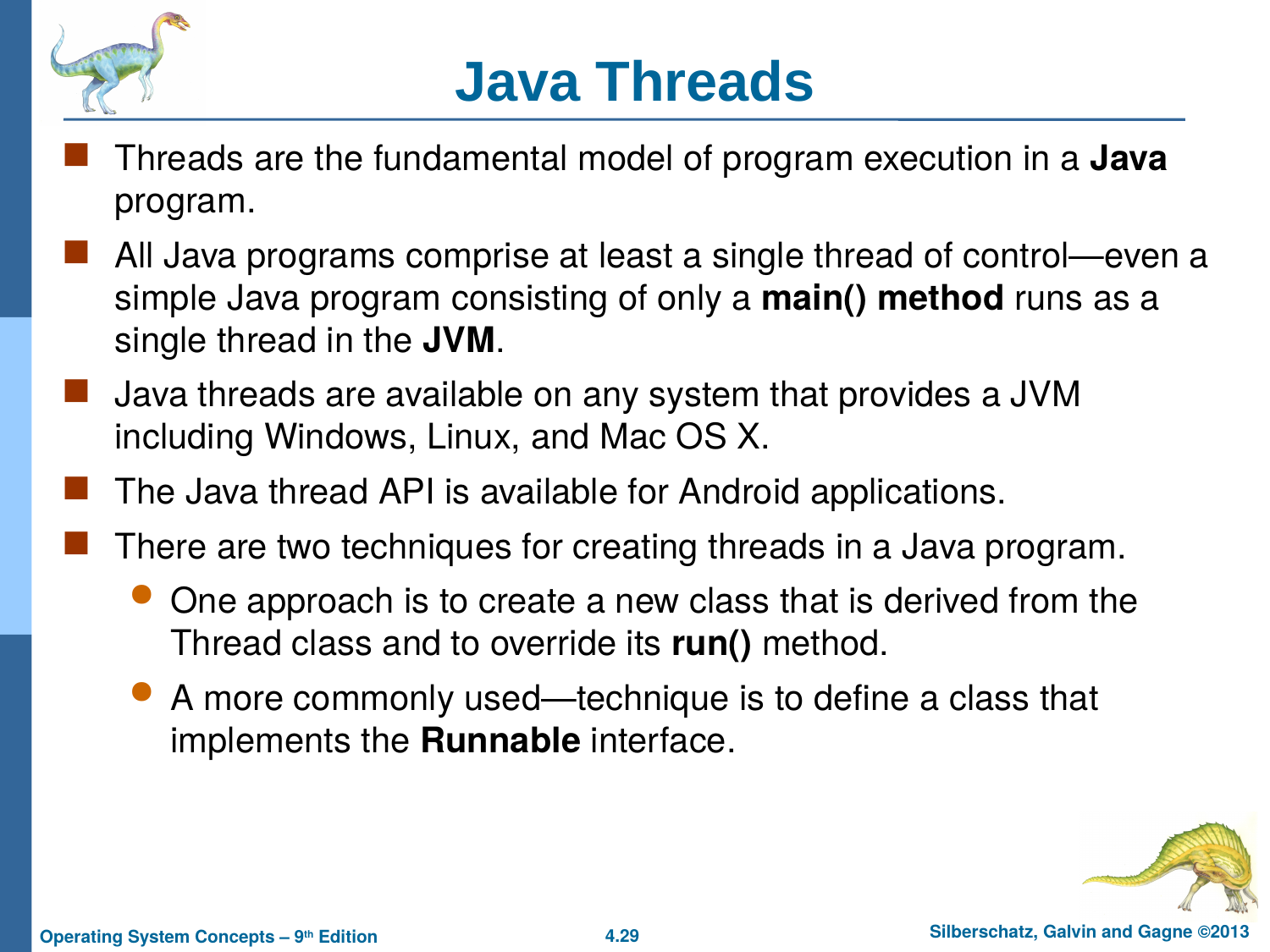

# Java Threads
Threads are the fundamental model of program execution in a Java program.
All Java programs comprise at least a single thread of control—even a simple Java program consisting of only a main() method runs as a single thread in the JVM.
Java threads are available on any system that provides a JVM including Windows, Linux, and Mac OS X.
The Java thread API is available for Android applications.
There are two techniques for creating threads in a Java program.
One approach is to create a new class that is derived from the Thread class and to override its run() method.
A more commonly used—technique is to define a class that implements the Runnable interface.